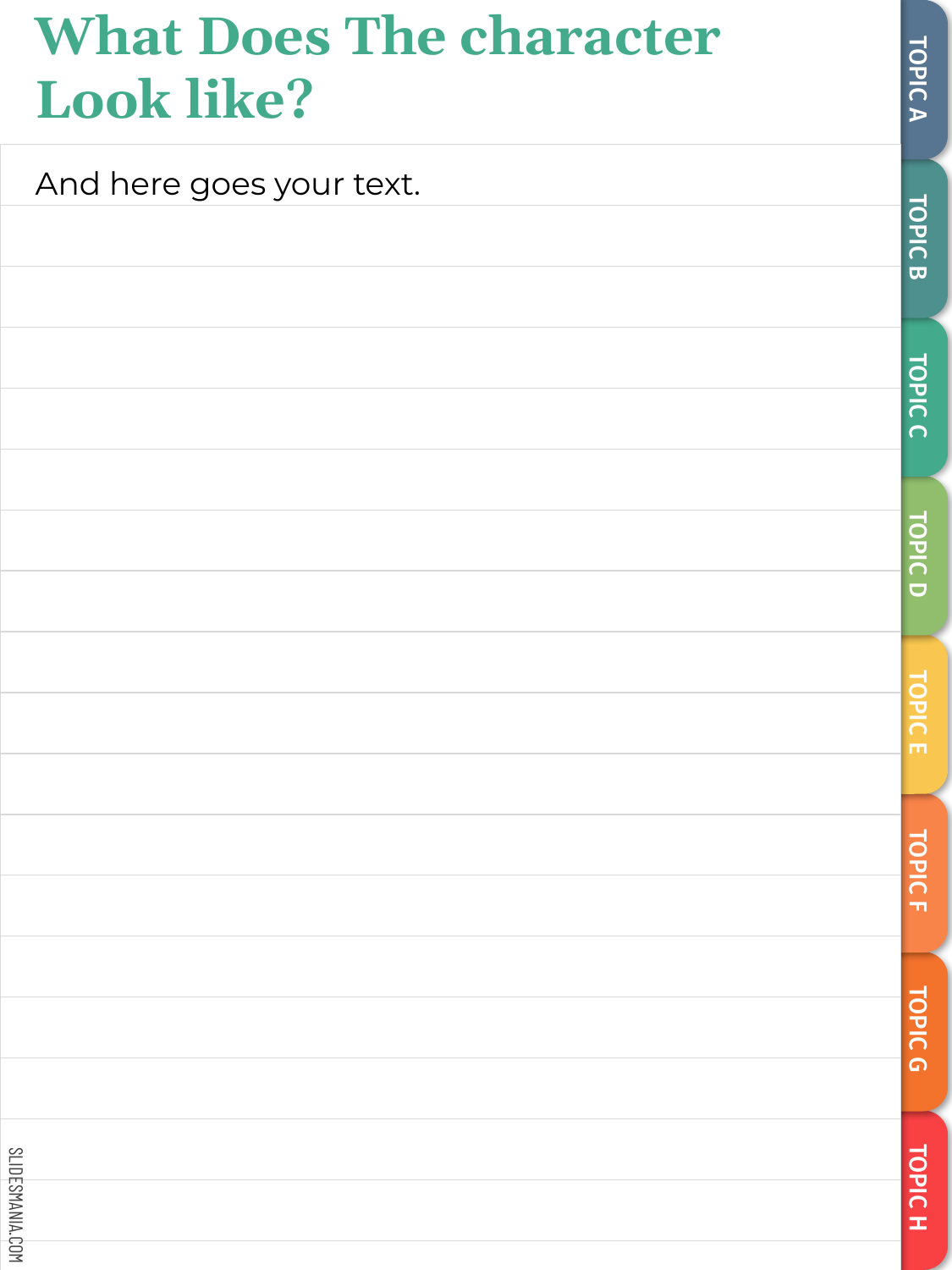

# What Does The character Look like?

And here goes your text.